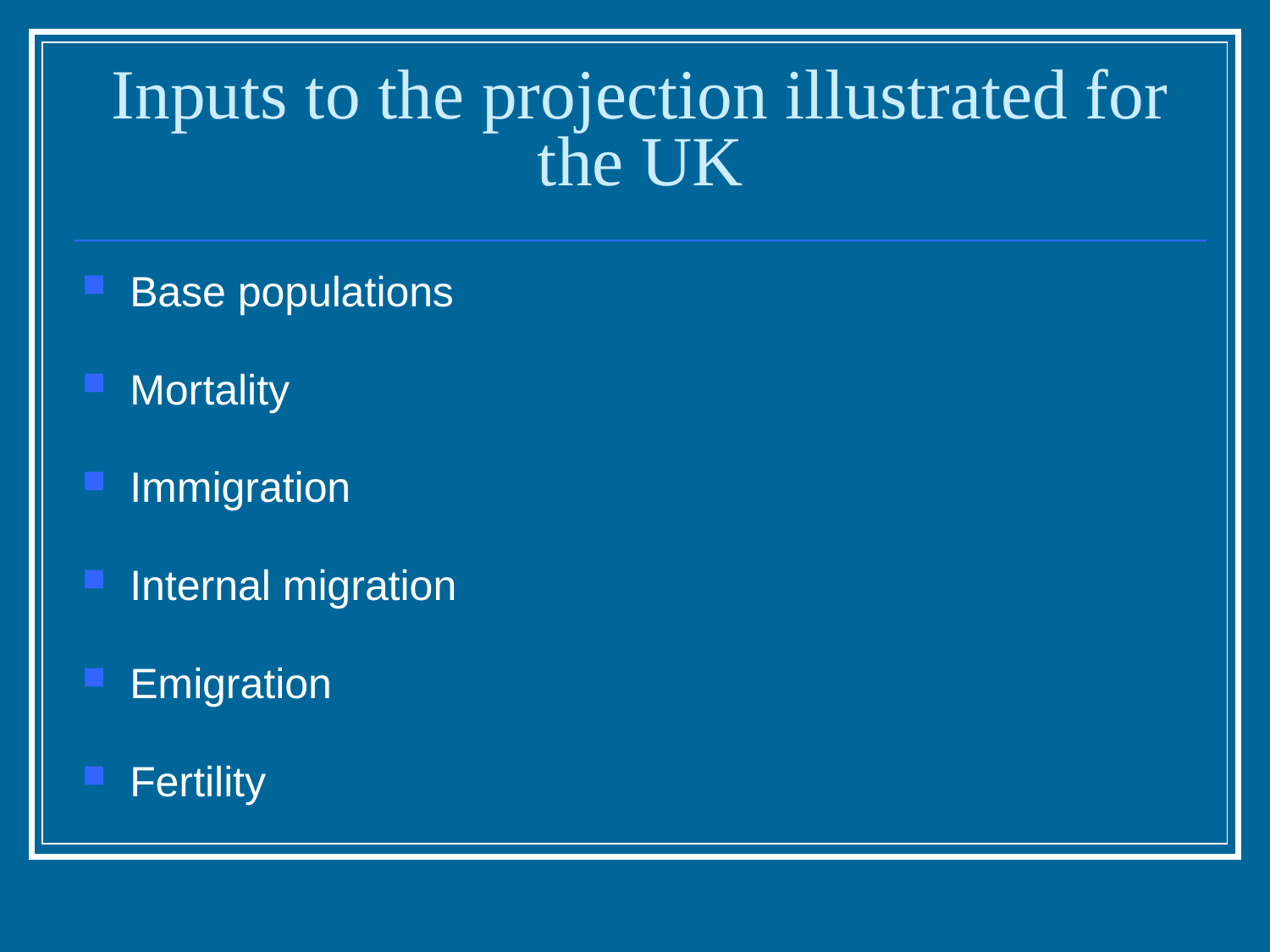

# Inputs to the projection illustrated for the UK
Base populations

Mortality

Immigration

Internal migration

Emigration

Fertility